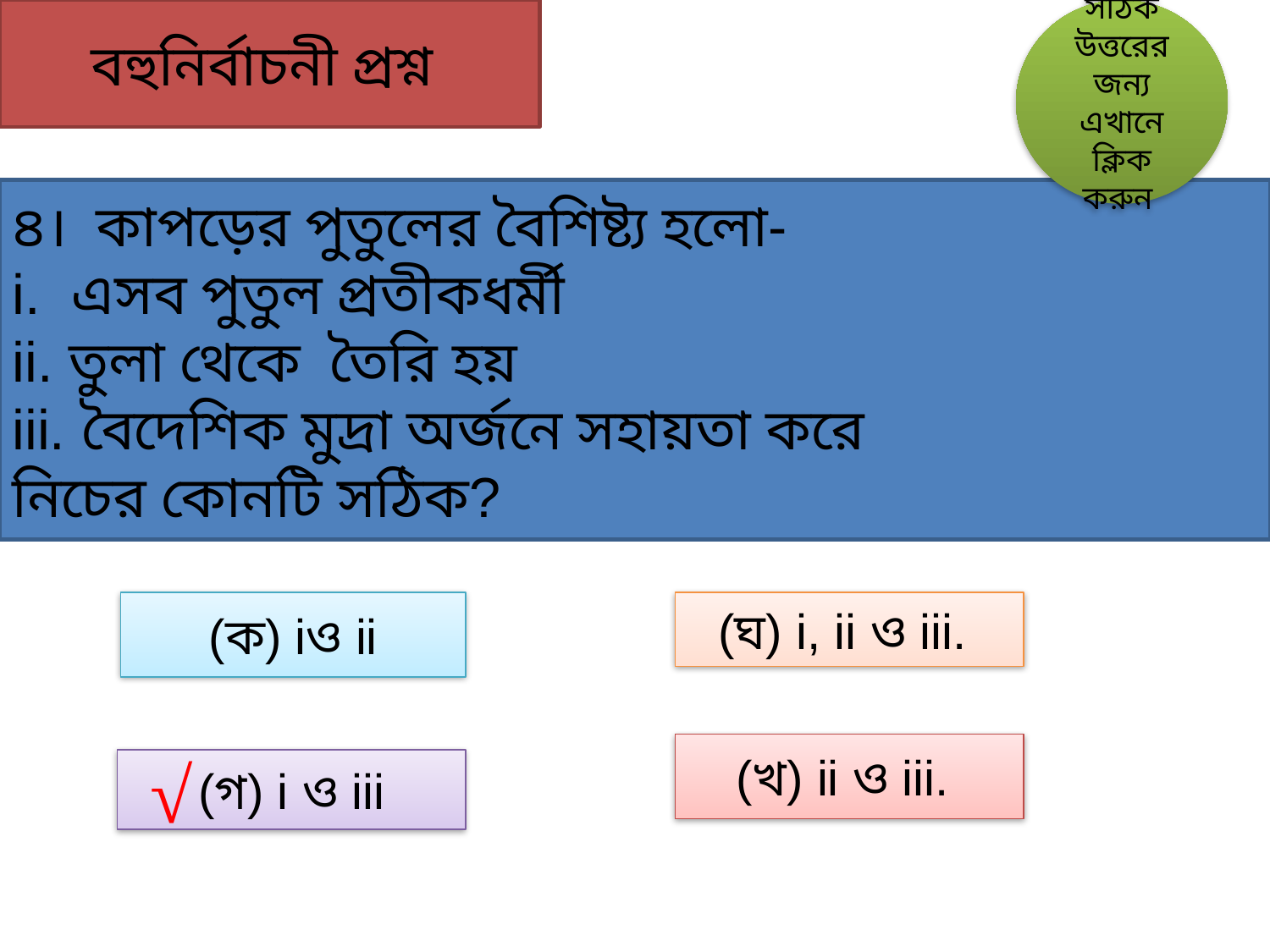

বহুনির্বাচনী প্রশ্ন
সঠিক উত্তরের জন্য এখানে ক্লিক করুন
৪।  কাপড়ের পুতুলের বৈশিষ্ট্য হলো-
i.  এসব পুতুল প্রতীকধর্মী
ii. তুলা থেকে  তৈরি হয়
iii. বৈদেশিক মুদ্রা অর্জনে সহায়তা করে
নিচের কোনটি সঠিক?
(ক) iও ii
(ঘ) i, ii ও iii.
(খ) ii ও iii.
√
(গ) i ও iii